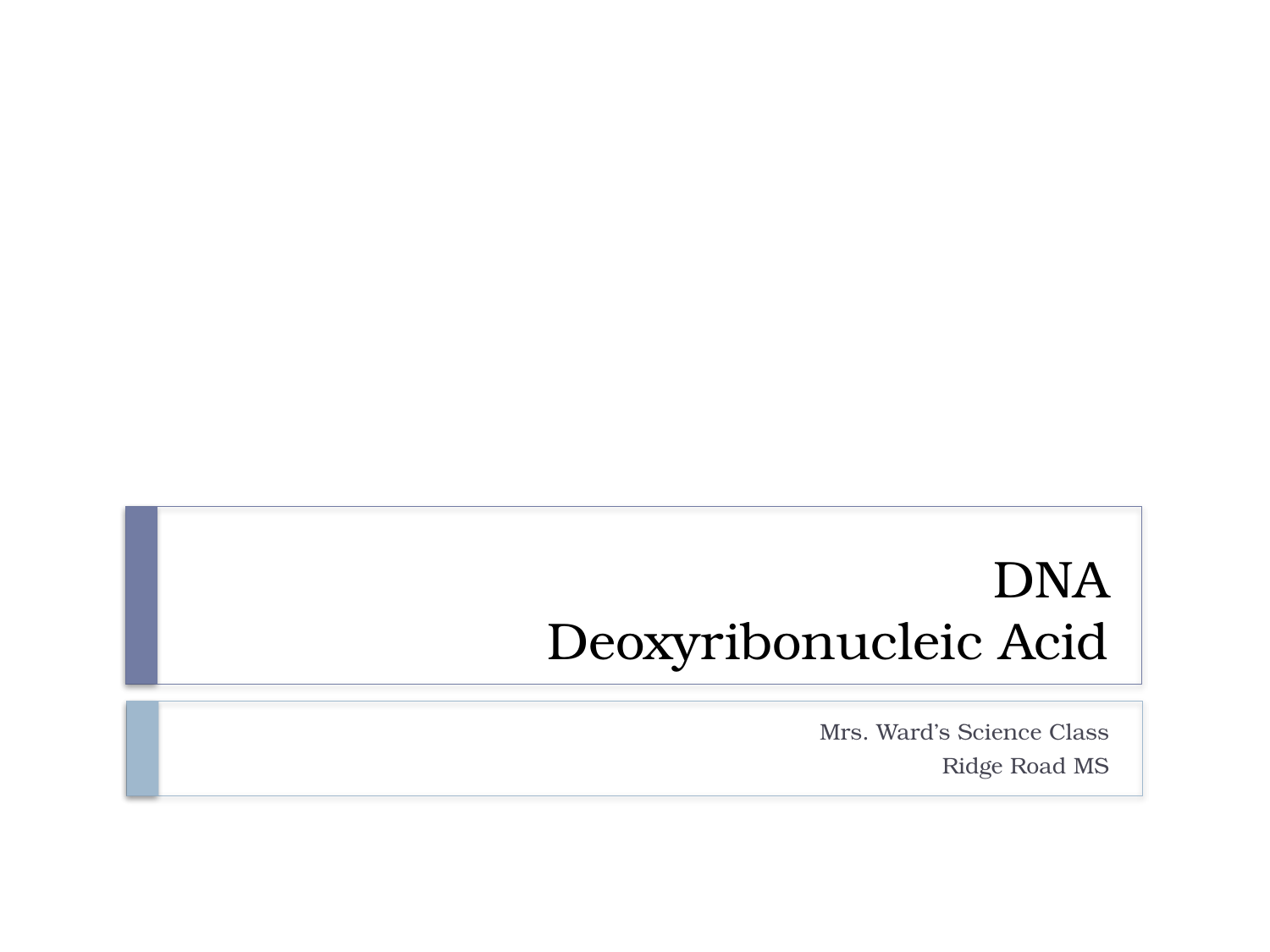

# DNA Deoxyribonucleic Acid
Mrs. Ward’s Science Class
Ridge Road MS